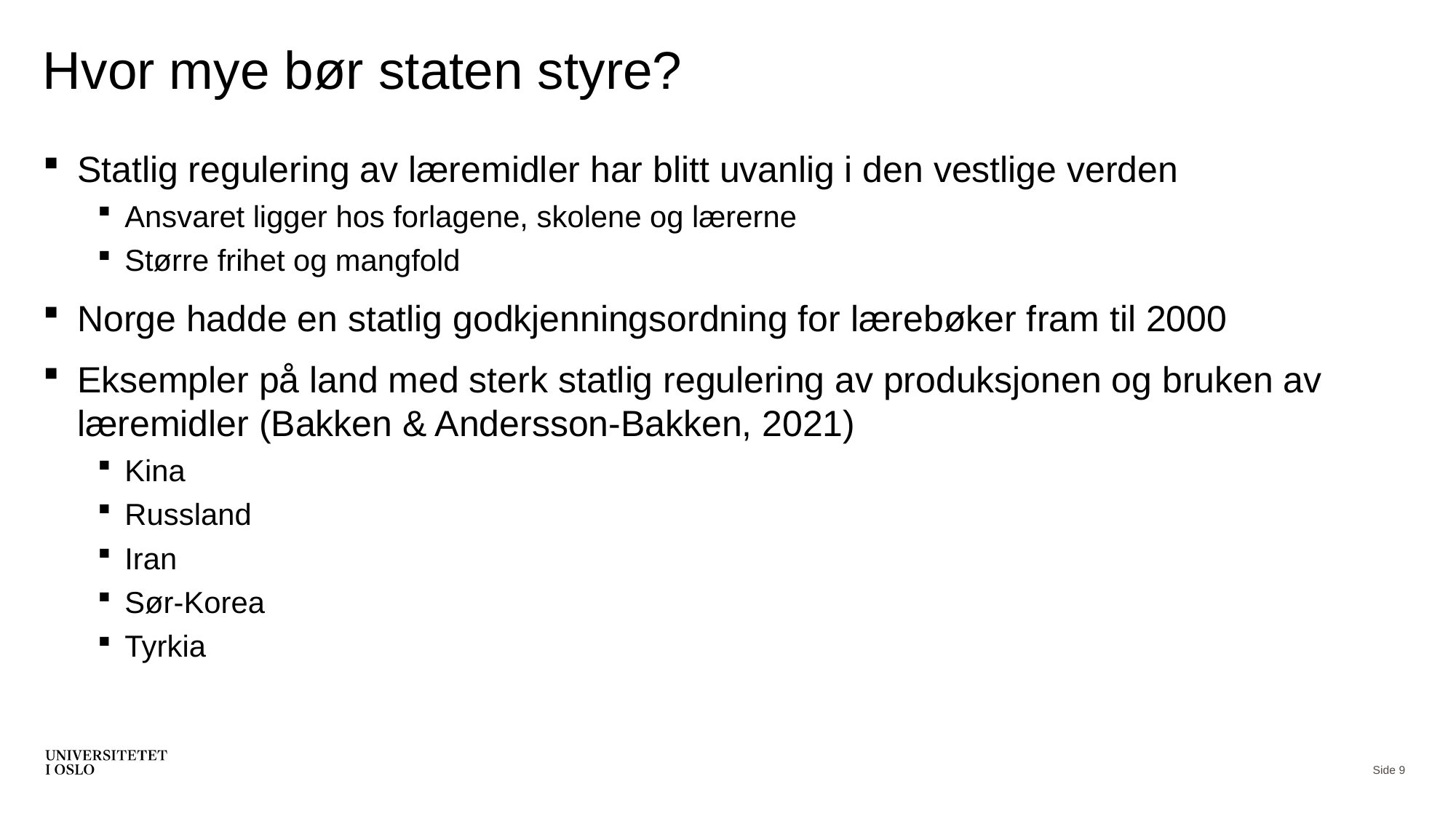

# Hvor mye bør staten styre?
Statlig regulering av læremidler har blitt uvanlig i den vestlige verden
Ansvaret ligger hos forlagene, skolene og lærerne
Større frihet og mangfold
Norge hadde en statlig godkjenningsordning for lærebøker fram til 2000
Eksempler på land med sterk statlig regulering av produksjonen og bruken av læremidler (Bakken & Andersson-Bakken, 2021)
Kina
Russland
Iran
Sør-Korea
Tyrkia

Side 9